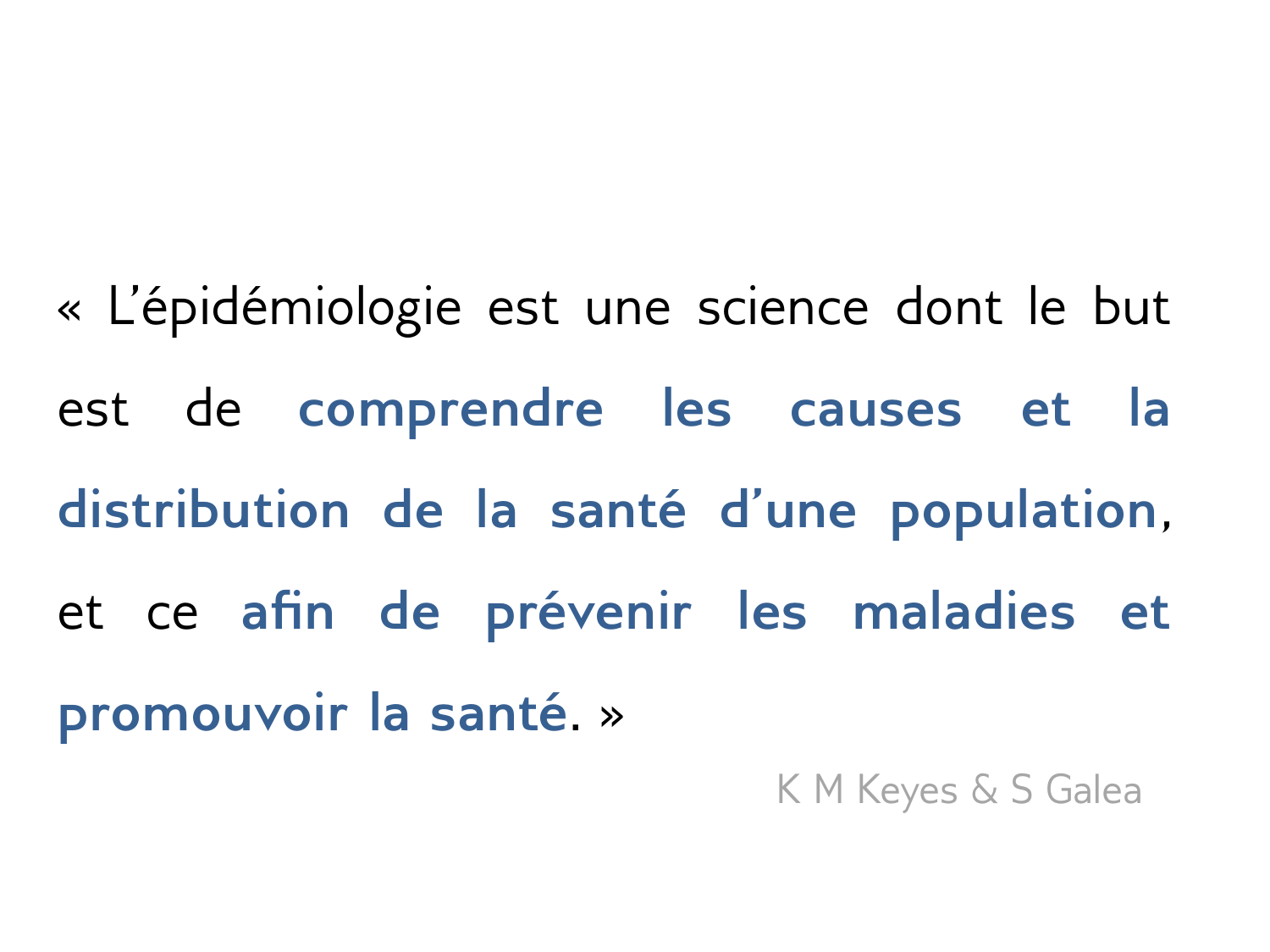

« L’épidémiologie est une science dont le but est de comprendre les causes et la distribution de la santé d’une population, et ce afin de prévenir les maladies et promouvoir la santé. »
K M Keyes & S Galea